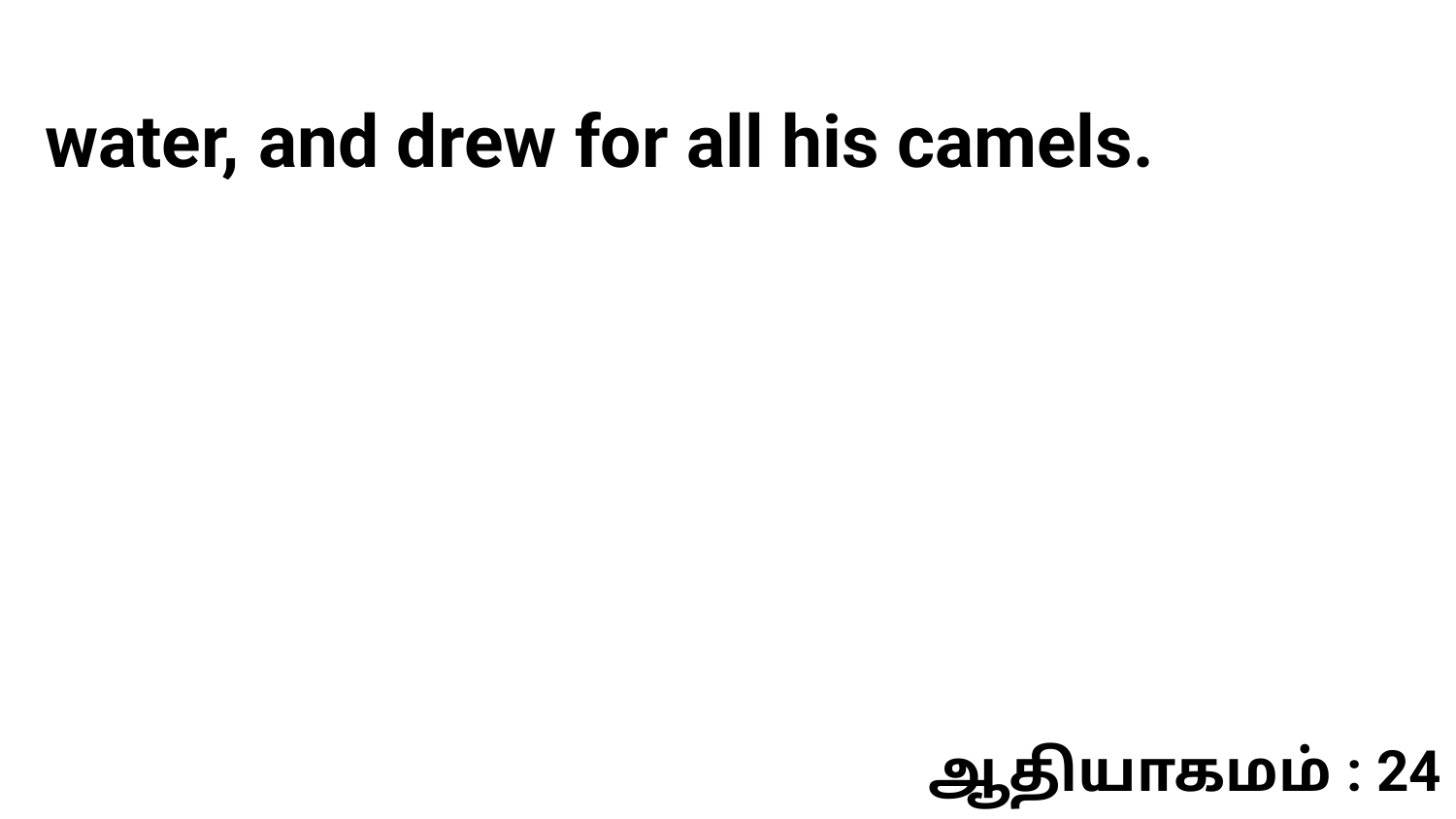

water, and drew for all his camels.
ஆதியாகமம் : 24